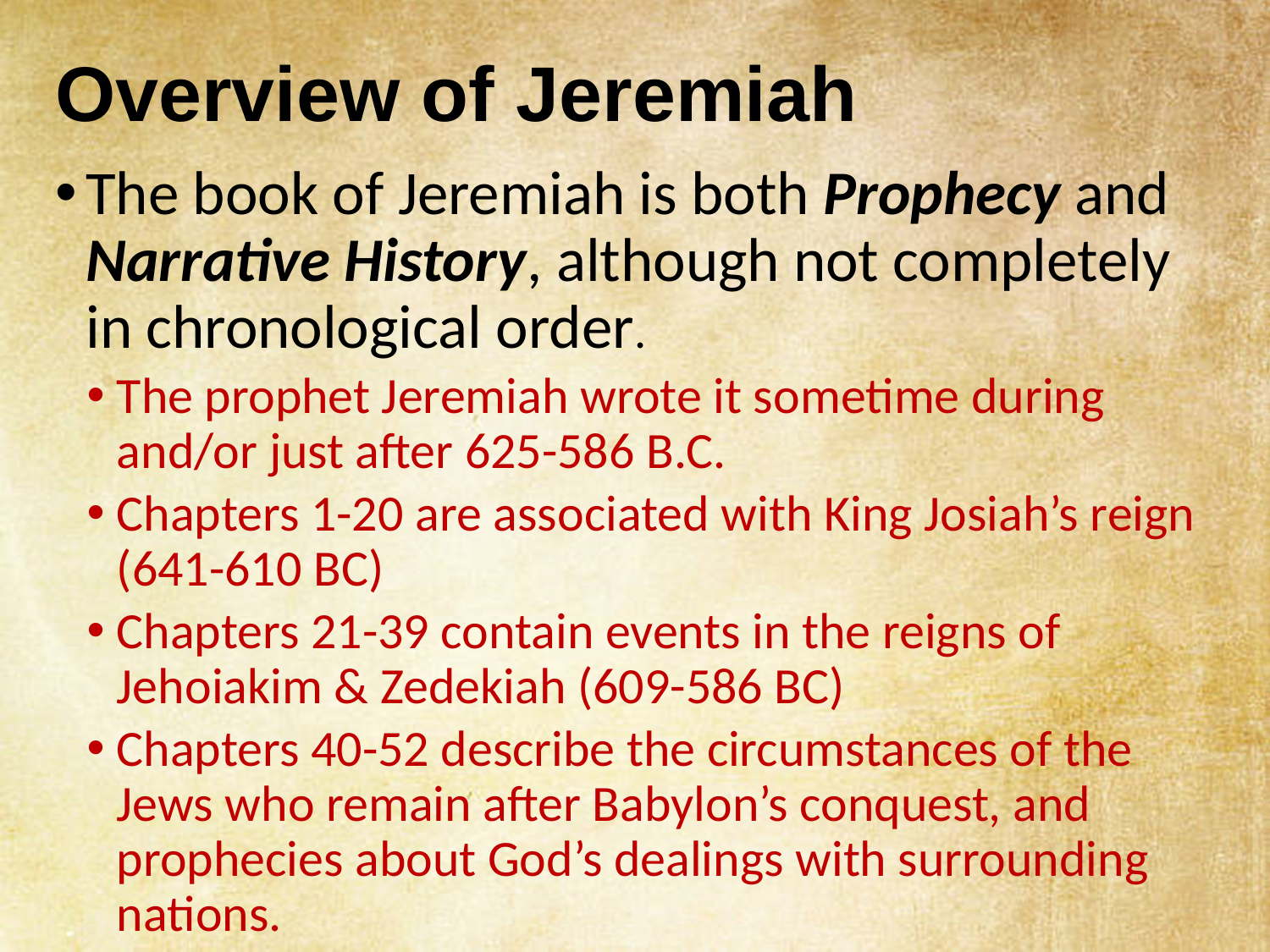

# Overview of Jeremiah
The book of Jeremiah is both Prophecy and Narrative History, although not completely in chronological order.
The prophet Jeremiah wrote it sometime during and/or just after 625-586 B.C.
Chapters 1-20 are associated with King Josiah’s reign (641-610 BC)
Chapters 21-39 contain events in the reigns of Jehoiakim & Zedekiah (609-586 BC)
Chapters 40-52 describe the circumstances of the Jews who remain after Babylon’s conquest, and prophecies about God’s dealings with surrounding nations.